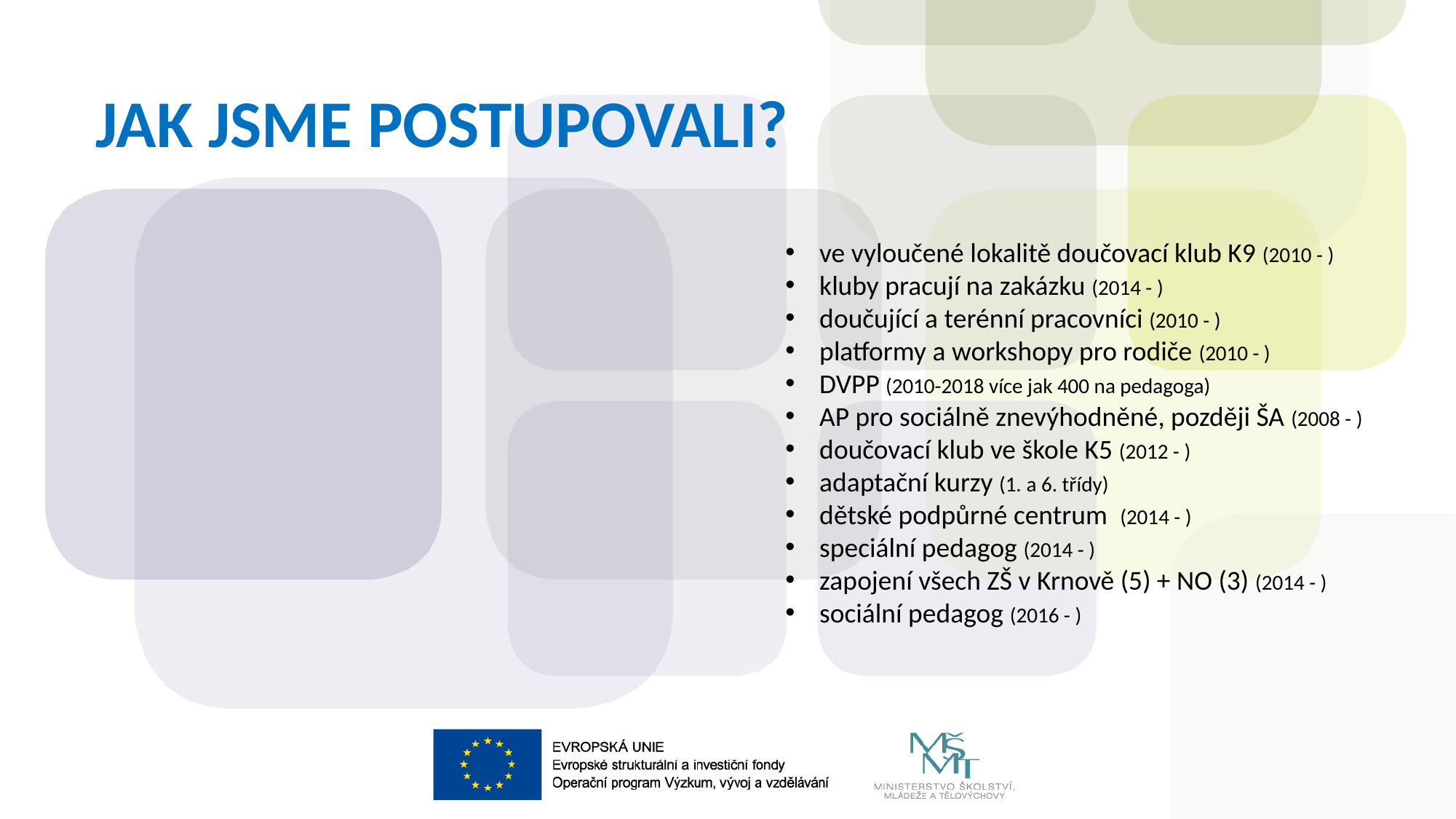

JAK JSME POSTUPOVALI?
ve vyloučené lokalitě doučovací klub K9 (2010 - )
kluby pracují na zakázku (2014 - )
doučující a terénní pracovníci (2010 - )
platformy a workshopy pro rodiče (2010 - )
DVPP (2010-2018 více jak 400 na pedagoga)
AP pro sociálně znevýhodněné, později ŠA (2008 - )
doučovací klub ve škole K5 (2012 - )
adaptační kurzy (1. a 6. třídy)
dětské podpůrné centrum  (2014 - )
speciální pedagog (2014 - )
zapojení všech ZŠ v Krnově (5) + NO (3) (2014 - )
sociální pedagog (2016 - )